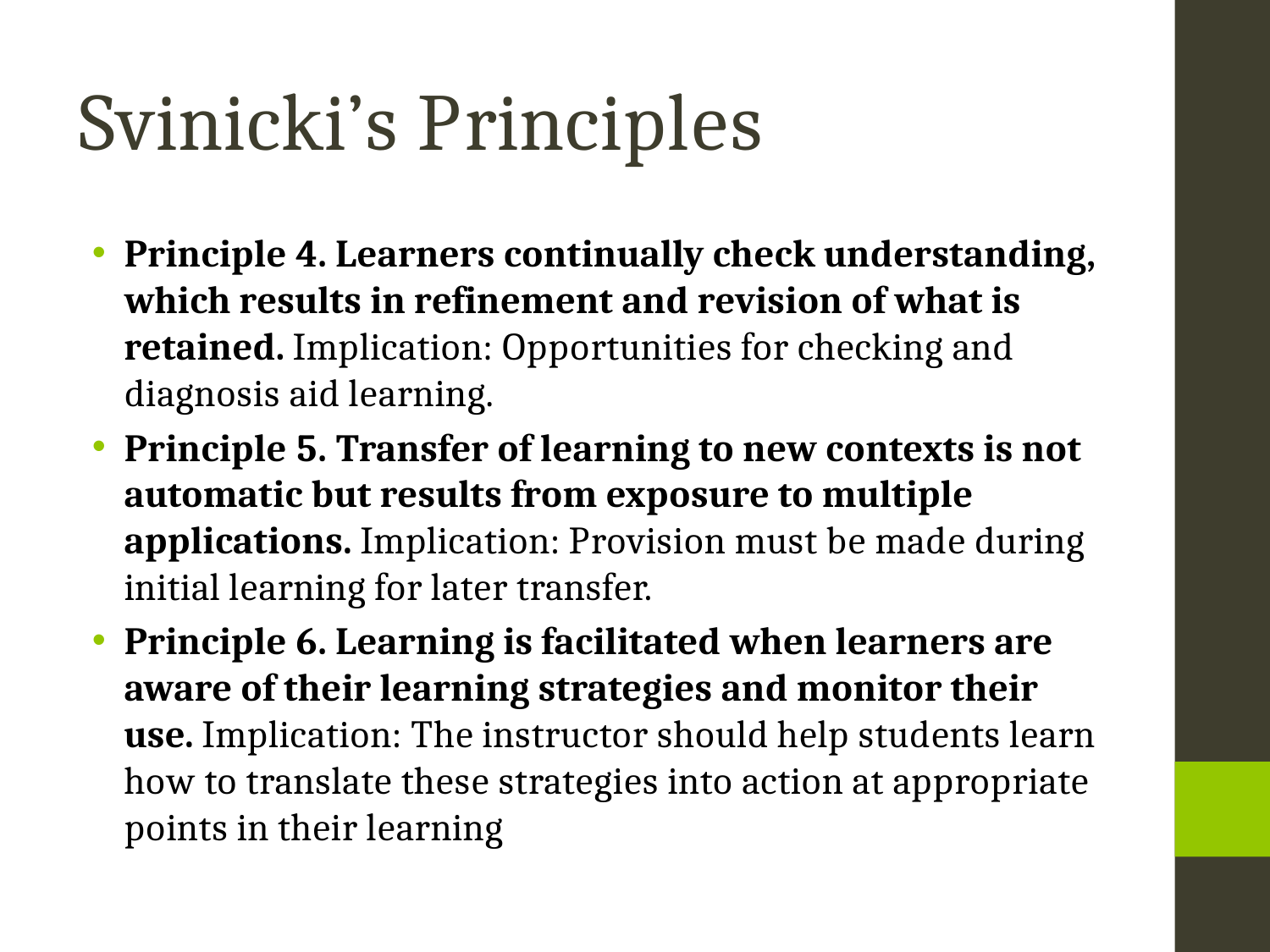

# Svinicki’s Principles
Principle 4. Learners continually check understanding, which results in refinement and revision of what is retained. Implication: Opportunities for checking and diagnosis aid learning.
Principle 5. Transfer of learning to new contexts is not automatic but results from exposure to multiple applications. Implication: Provision must be made during initial learning for later transfer.
Principle 6. Learning is facilitated when learners are aware of their learning strategies and monitor their use. Implication: The instructor should help students learn how to translate these strategies into action at appropriate points in their learning